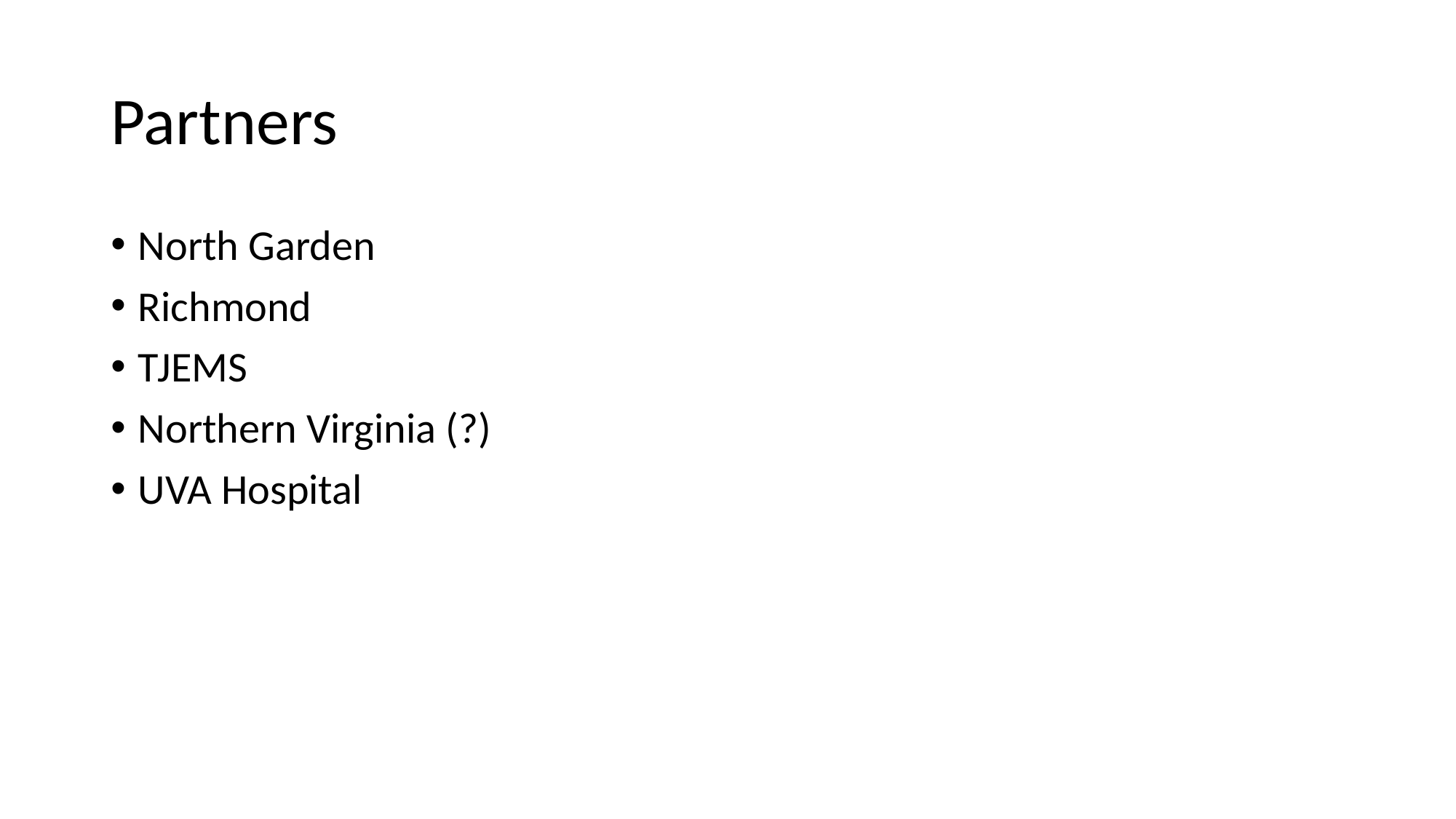

# Partners
North Garden
Richmond
TJEMS
Northern Virginia (?)
UVA Hospital